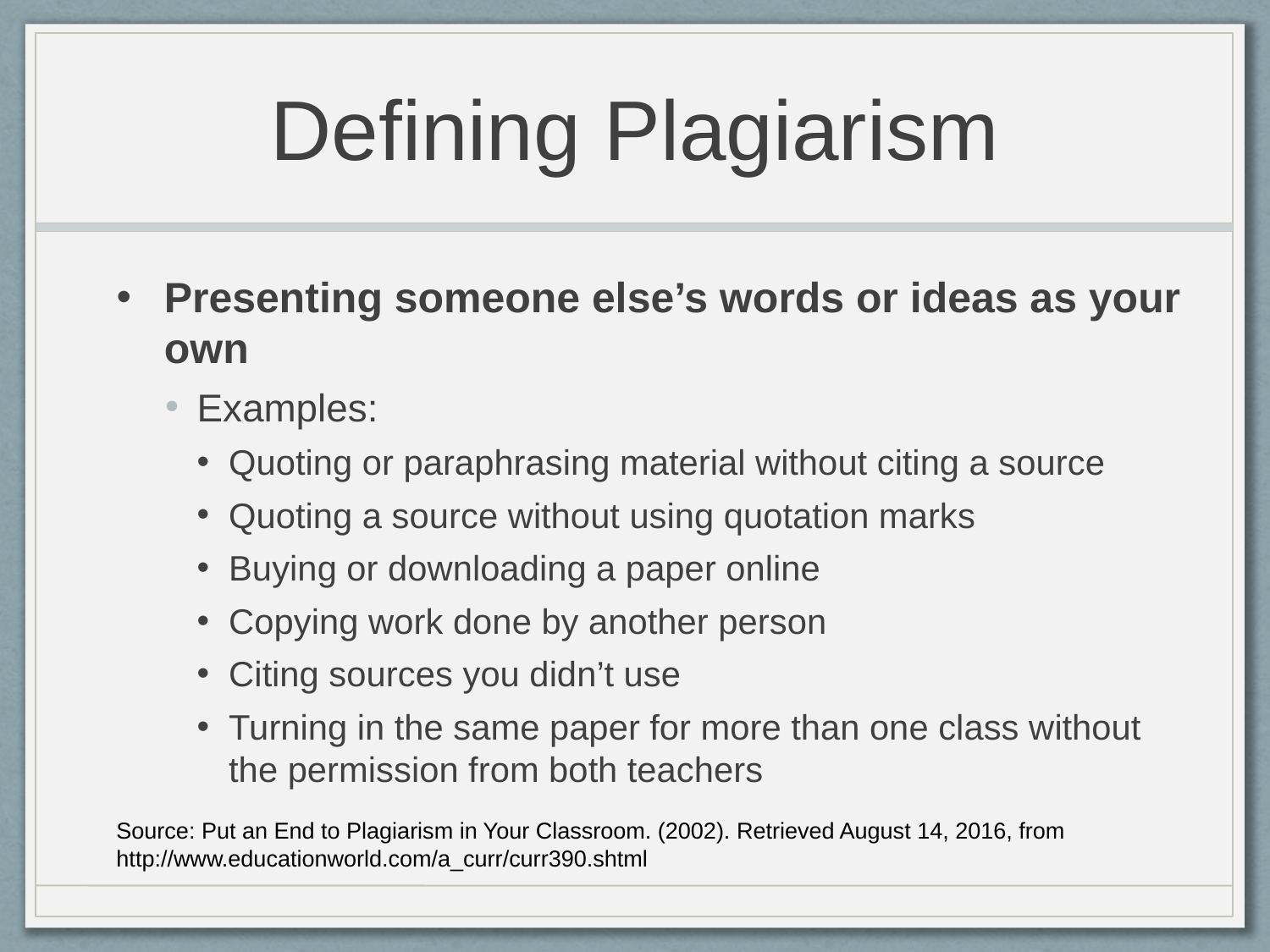

# Defining Plagiarism
Presenting someone else’s words or ideas as your own
Examples:
Quoting or paraphrasing material without citing a source
Quoting a source without using quotation marks
Buying or downloading a paper online
Copying work done by another person
Citing sources you didn’t use
Turning in the same paper for more than one class without the permission from both teachers
Source: Put an End to Plagiarism in Your Classroom. (2002). Retrieved August 14, 2016, from http://www.educationworld.com/a_curr/curr390.shtml